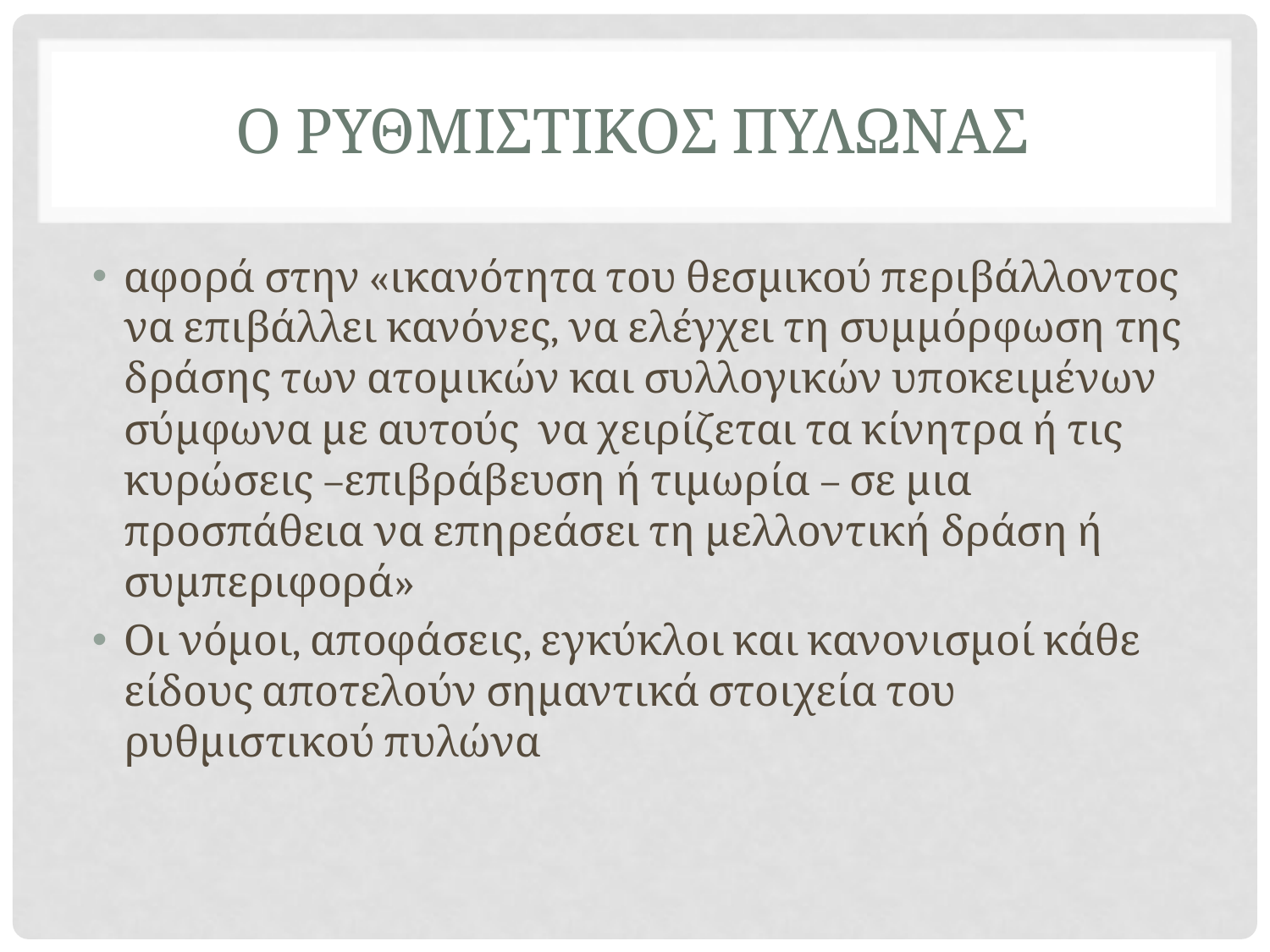

# Ο ΡΥΘΜΙΣΤΙΚΟΣ ΠΥΛΩΝΑΣ
αφορά στην «ικανότητα του θεσμικού περιβάλλοντος να επιβάλλει κανόνες, να ελέγχει τη συμμόρφωση της δράσης των ατομικών και συλλογικών υποκειμένων σύμφωνα με αυτούς  να χειρίζεται τα κίνητρα ή τις κυρώσεις –επιβράβευση ή τιμωρία – σε μια προσπάθεια να επηρεάσει τη μελλοντική δράση ή συμπεριφορά»
Οι νόμοι, αποφάσεις, εγκύκλοι και κανονισμοί κάθε είδους αποτελούν σημαντικά στοιχεία του ρυθμιστικού πυλώνα